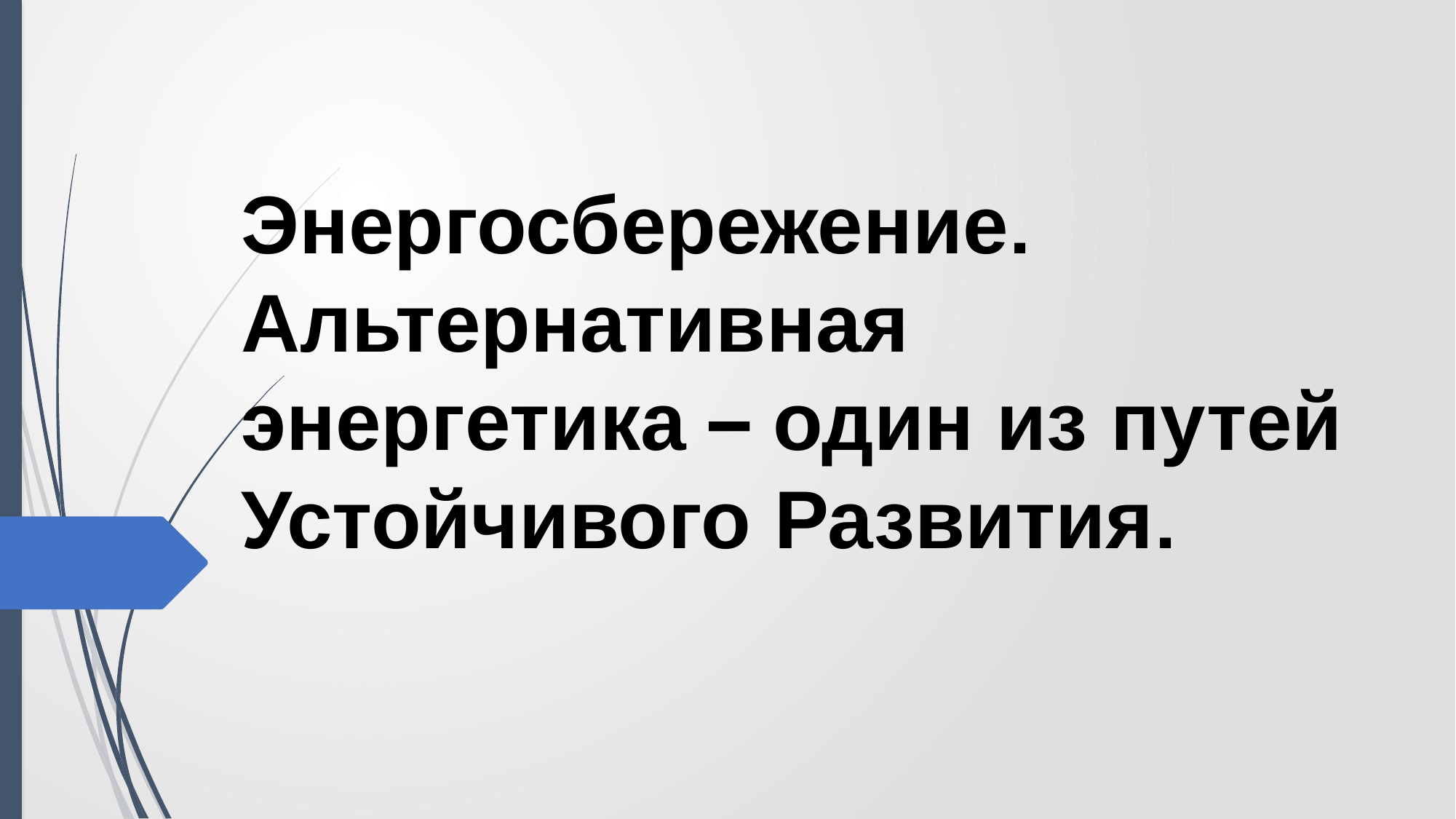

# Энергосбережение. Альтернативная энергетика – один из путей Устойчивого Развития.